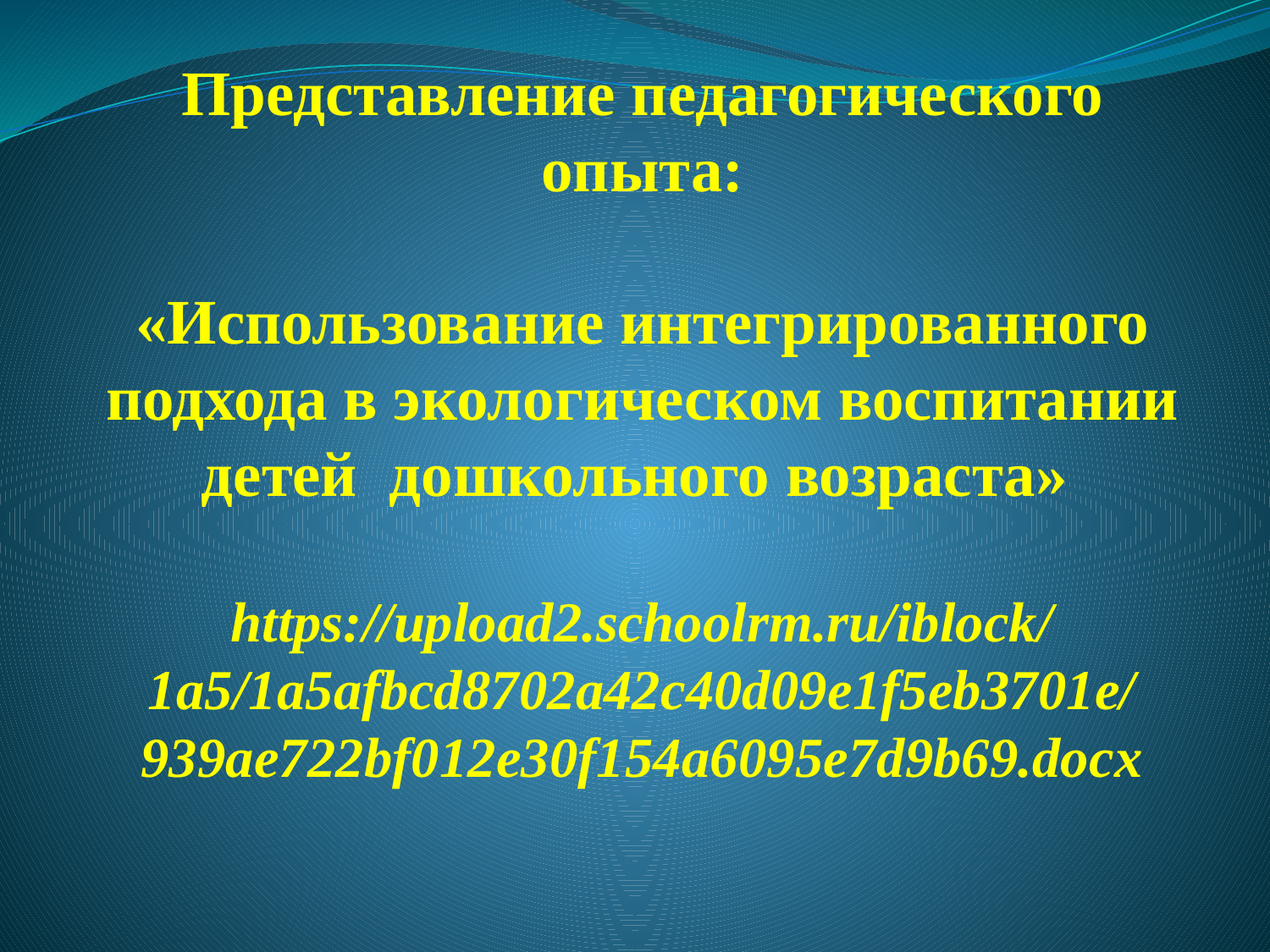

Представление педагогического опыта:

«Использование интегрированного подхода в экологическом воспитании детей  дошкольного возраста»

https://upload2.schoolrm.ru/iblock/1a5/1a5afbcd8702a42c40d09e1f5eb3701e/939ae722bf012e30f154a6095e7d9b69.docx